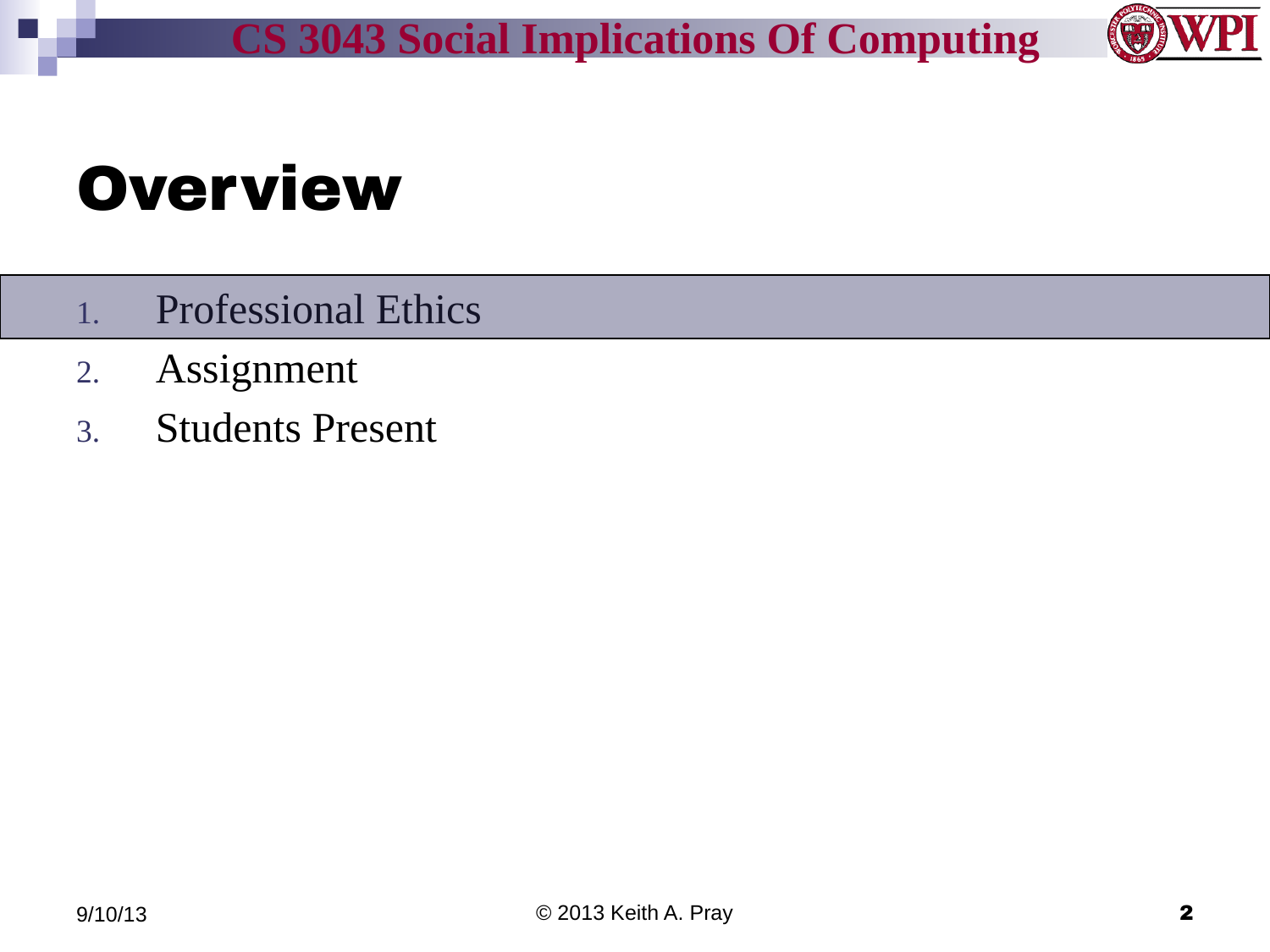

# Overview

Professional Ethics
Assignment
Students Present
9/10/13
© 2013 Keith A. Pray
2